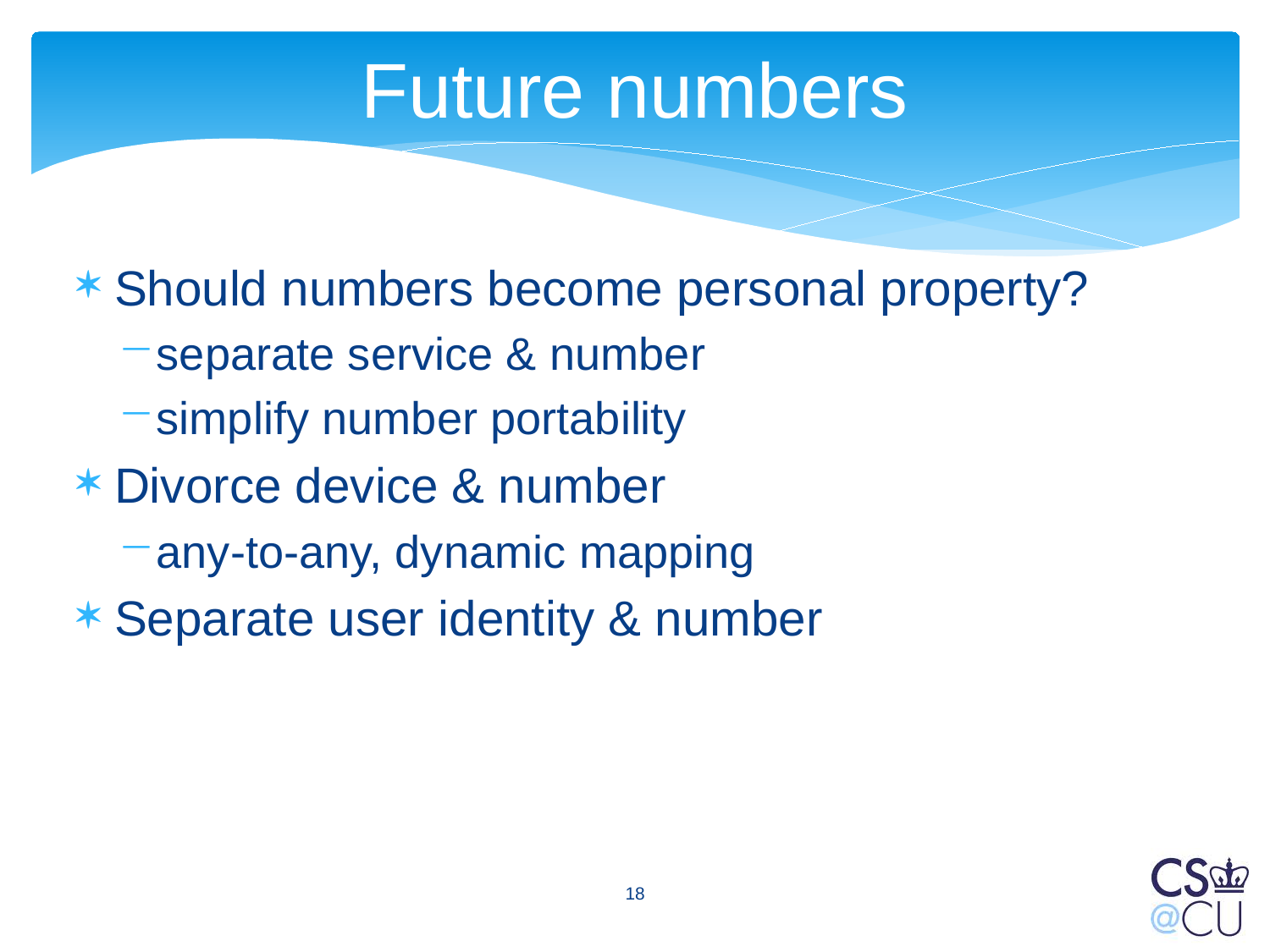

# Future numbers
Should numbers become personal property?
separate service & number
simplify number portability
Divorce device & number
any-to-any, dynamic mapping
Separate user identity & number
18